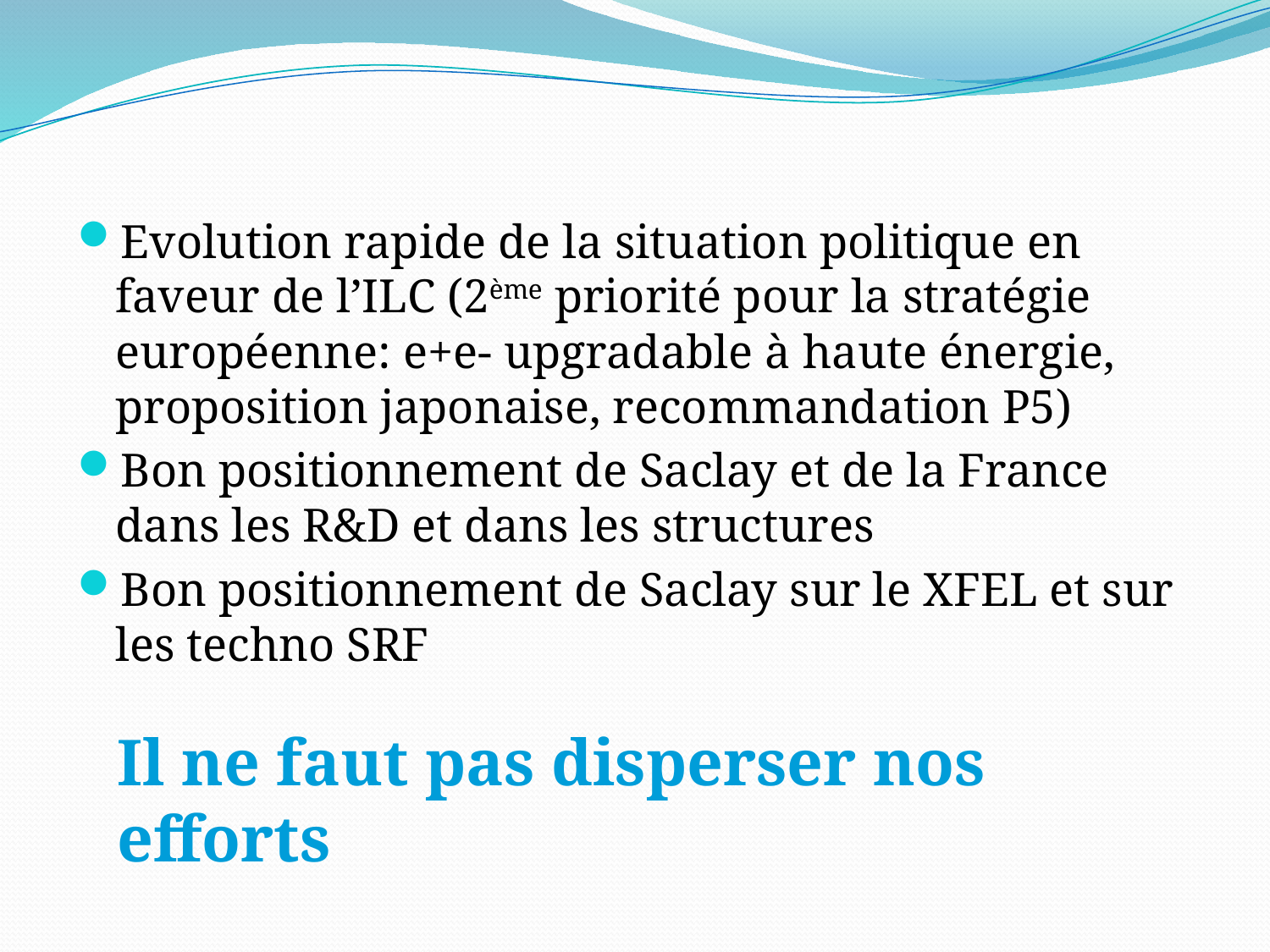

Evolution rapide de la situation politique en faveur de l’ILC (2ème priorité pour la stratégie européenne: e+e- upgradable à haute énergie, proposition japonaise, recommandation P5)
Bon positionnement de Saclay et de la France dans les R&D et dans les structures
Bon positionnement de Saclay sur le XFEL et sur les techno SRF

Il ne faut pas disperser nos efforts